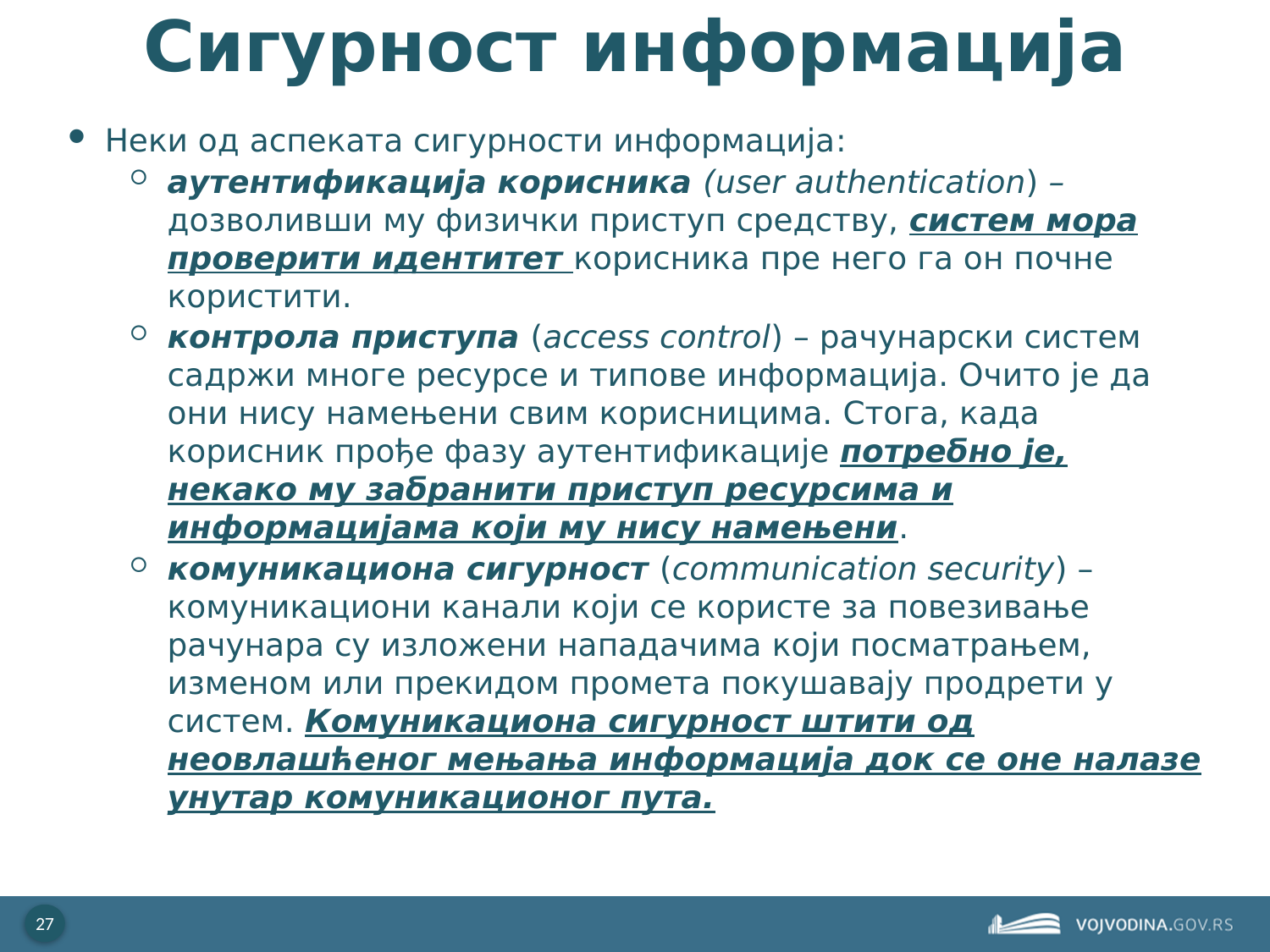

# Сигурност информација
Неки од аспеката сигурности информација:
аутентификација корисника (user authentication) – дозволивши му физички приступ средству, систем мора проверити идентитет корисника пре него га он почне користити.
контрола приступа (access control) – рачунарски систем садржи многе ресурсе и типове информација. Очито је да они нису намењени свим корисницима. Стога, када корисник прође фазу аутентификације потребно је, некако му забранити приступ ресурсима и информацијама који му нису намењени.
комуникациона сигурност (communication security) –комуникациони канали који се користе за повезивање рачунара су изложени нападачима који посматрањем, изменом или прекидом промета покушавају продрети у систем. Комуникациона сигурност штити од неовлашћеног мењања информација док се оне налазе унутар комуникационог пута.